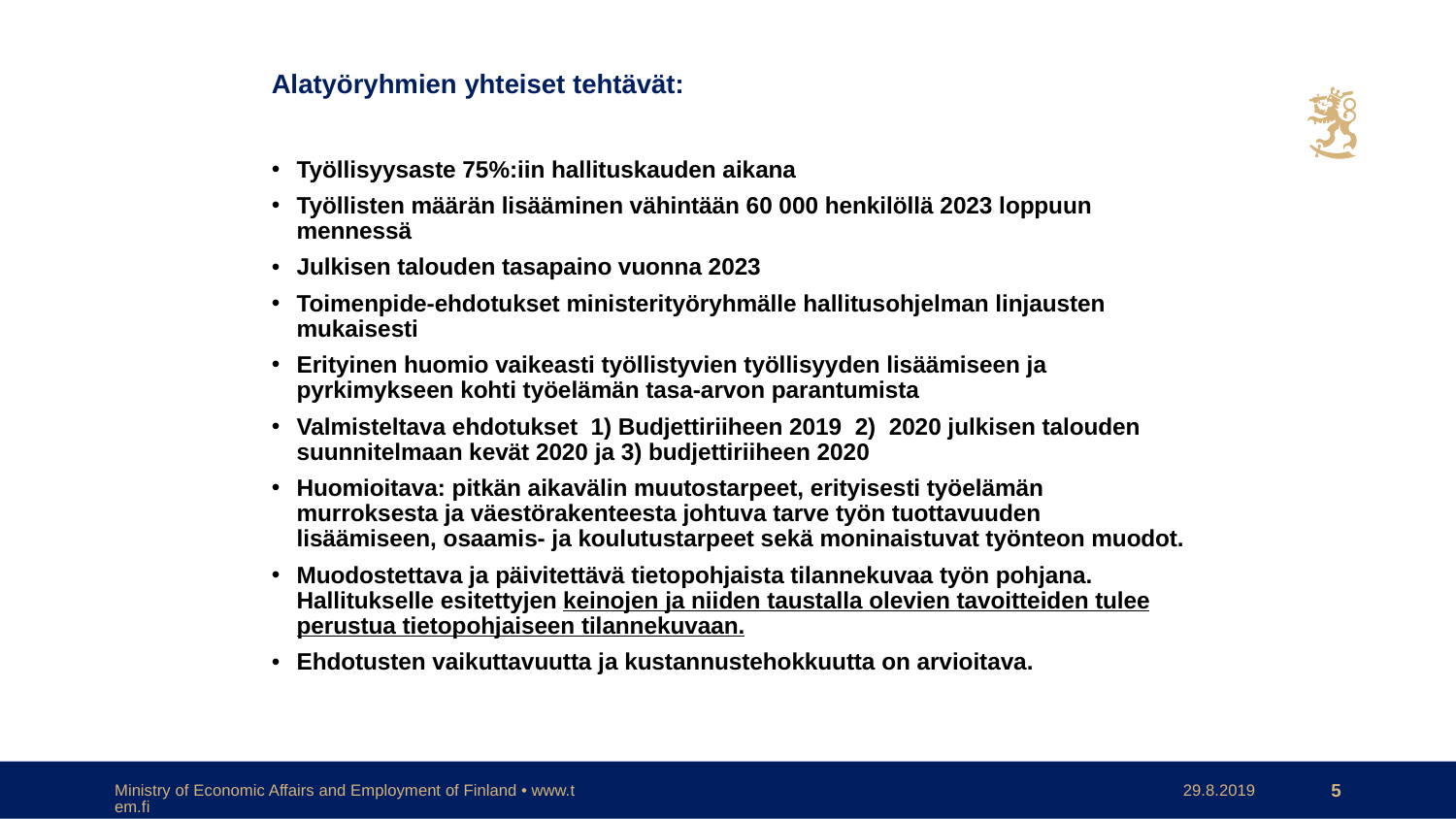

# Alatyöryhmien yhteiset tehtävät:

Työllisyysaste 75%:iin hallituskauden aikana
Työllisten määrän lisääminen vähintään 60 000 henkilöllä 2023 loppuun mennessä
Julkisen talouden tasapaino vuonna 2023
Toimenpide-ehdotukset ministerityöryhmälle hallitusohjelman linjausten mukaisesti
Erityinen huomio vaikeasti työllistyvien työllisyyden lisäämiseen ja pyrkimykseen kohti työelämän tasa-arvon parantumista
Valmisteltava ehdotukset  1) Budjettiriiheen 2019  2)  2020 julkisen talouden suunnitelmaan kevät 2020 ja 3) budjettiriiheen 2020
Huomioitava: pitkän aikavälin muutostarpeet, erityisesti työelämän murroksesta ja väestörakenteesta johtuva tarve työn tuottavuuden lisäämiseen, osaamis- ja koulutustarpeet sekä moninaistuvat työnteon muodot.
Muodostettava ja päivitettävä tietopohjaista tilannekuvaa työn pohjana. Hallitukselle esitettyjen keinojen ja niiden taustalla olevien tavoitteiden tulee perustua tietopohjaiseen tilannekuvaan.
Ehdotusten vaikuttavuutta ja kustannustehokkuutta on arvioitava.
Ministry of Economic Affairs and Employment of Finland • www.tem.fi
29.8.2019
5